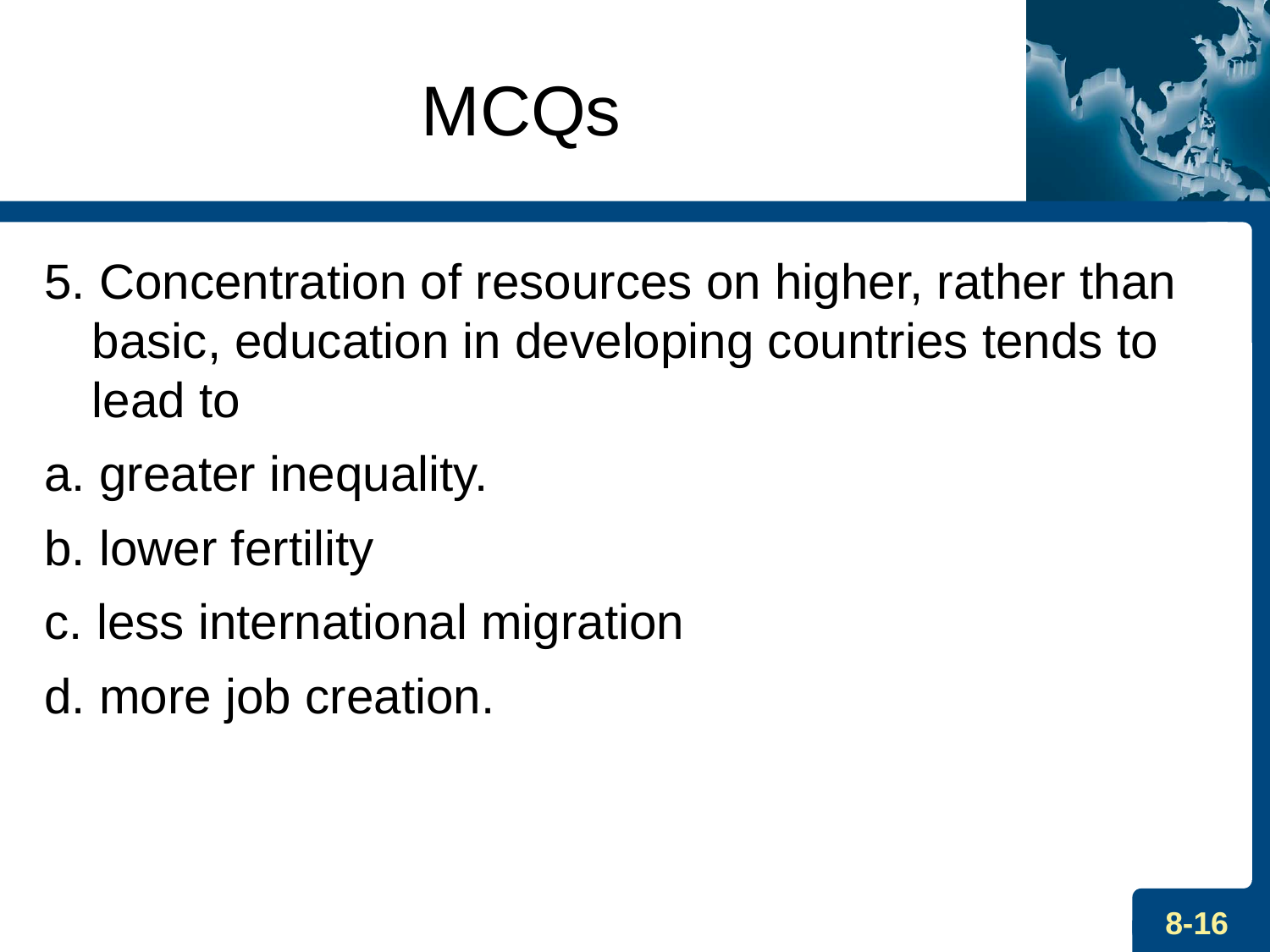

MCQs
5. Concentration of resources on higher, rather than basic, education in developing countries tends to lead to
a. greater inequality.
b. lower fertility
c. less international migration
d. more job creation.

8-16